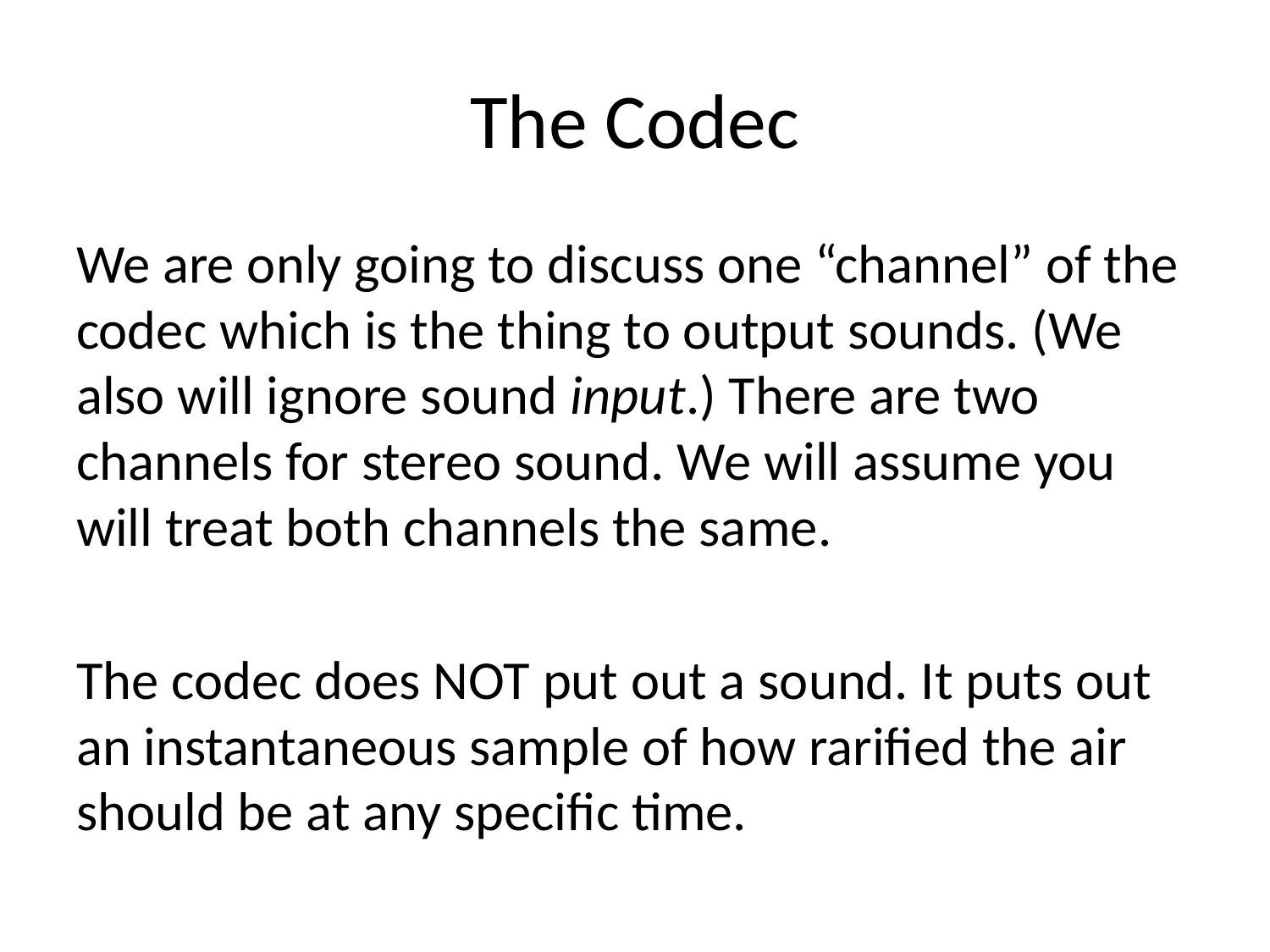

# The Codec
We are only going to discuss one “channel” of the codec which is the thing to output sounds. (We also will ignore sound input.) There are two channels for stereo sound. We will assume you will treat both channels the same.

The codec does NOT put out a sound. It puts out an instantaneous sample of how rarified the air should be at any specific time.